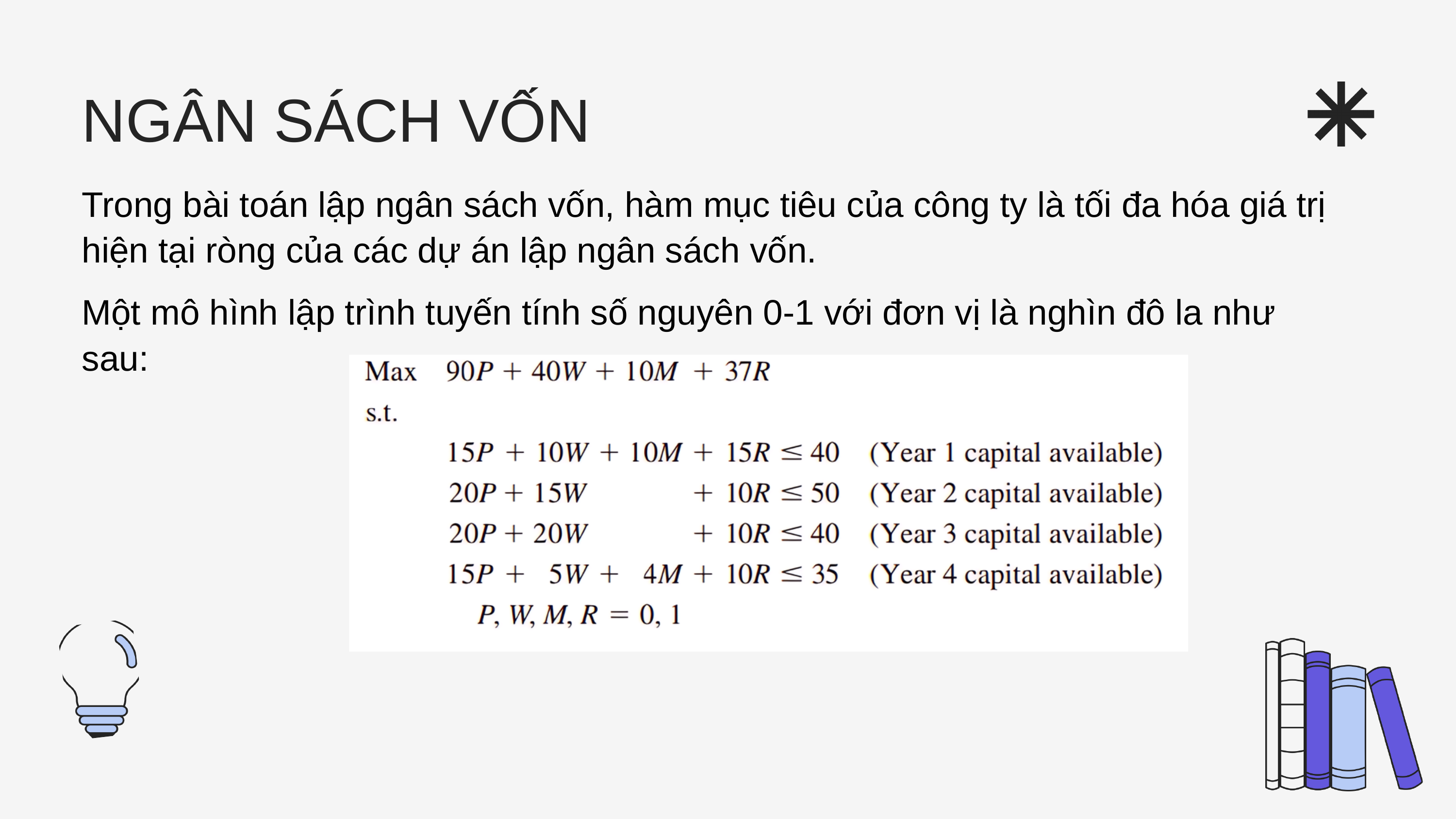

NGÂN SÁCH VỐN

Trong bài toán lập ngân sách vốn, hàm mục tiêu của công ty là tối đa hóa giá trị hiện tại ròng của các dự án lập ngân sách vốn.
Một mô hình lập trình tuyến tính số nguyên 0-1 với đơn vị là nghìn đô la như sau: